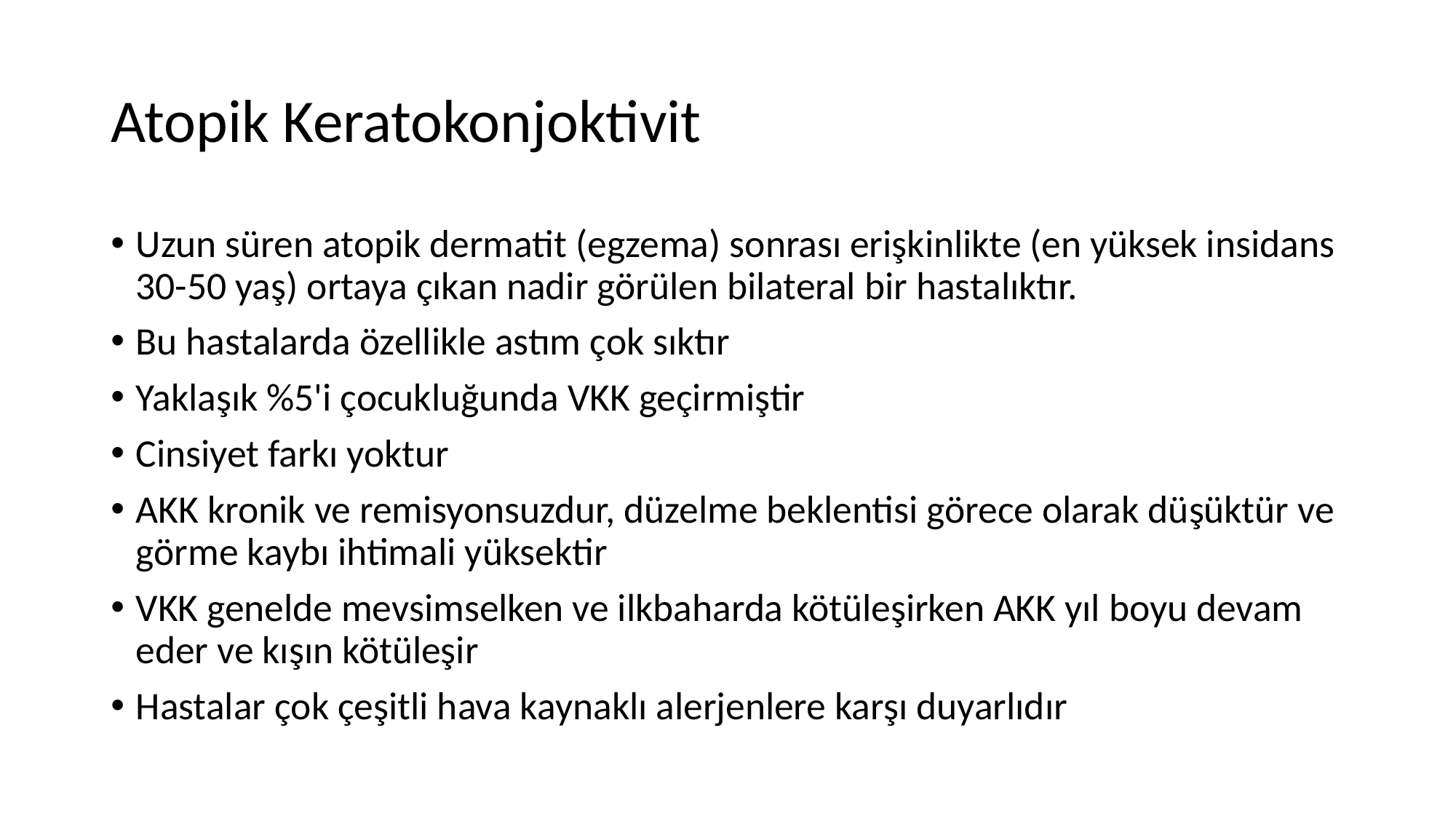

# Atopik Keratokonjoktivit
Uzun süren atopik dermatit (egzema) sonrası erişkinlikte (en yüksek insidans 30-50 yaş) ortaya çıkan nadir görülen bilateral bir hastalıktır.
Bu hastalarda özellikle astım çok sıktır
Yaklaşık %5'i çocukluğunda VKK geçirmiştir
Cinsiyet farkı yoktur
AKK kronik ve remisyonsuzdur, düzelme beklentisi görece olarak düşüktür ve görme kaybı ihtimali yüksektir
VKK genelde mevsimselken ve ilkbaharda kötüleşirken AKK yıl boyu devam eder ve kışın kötüleşir
Hastalar çok çeşitli hava kaynaklı alerjenlere karşı duyarlıdır